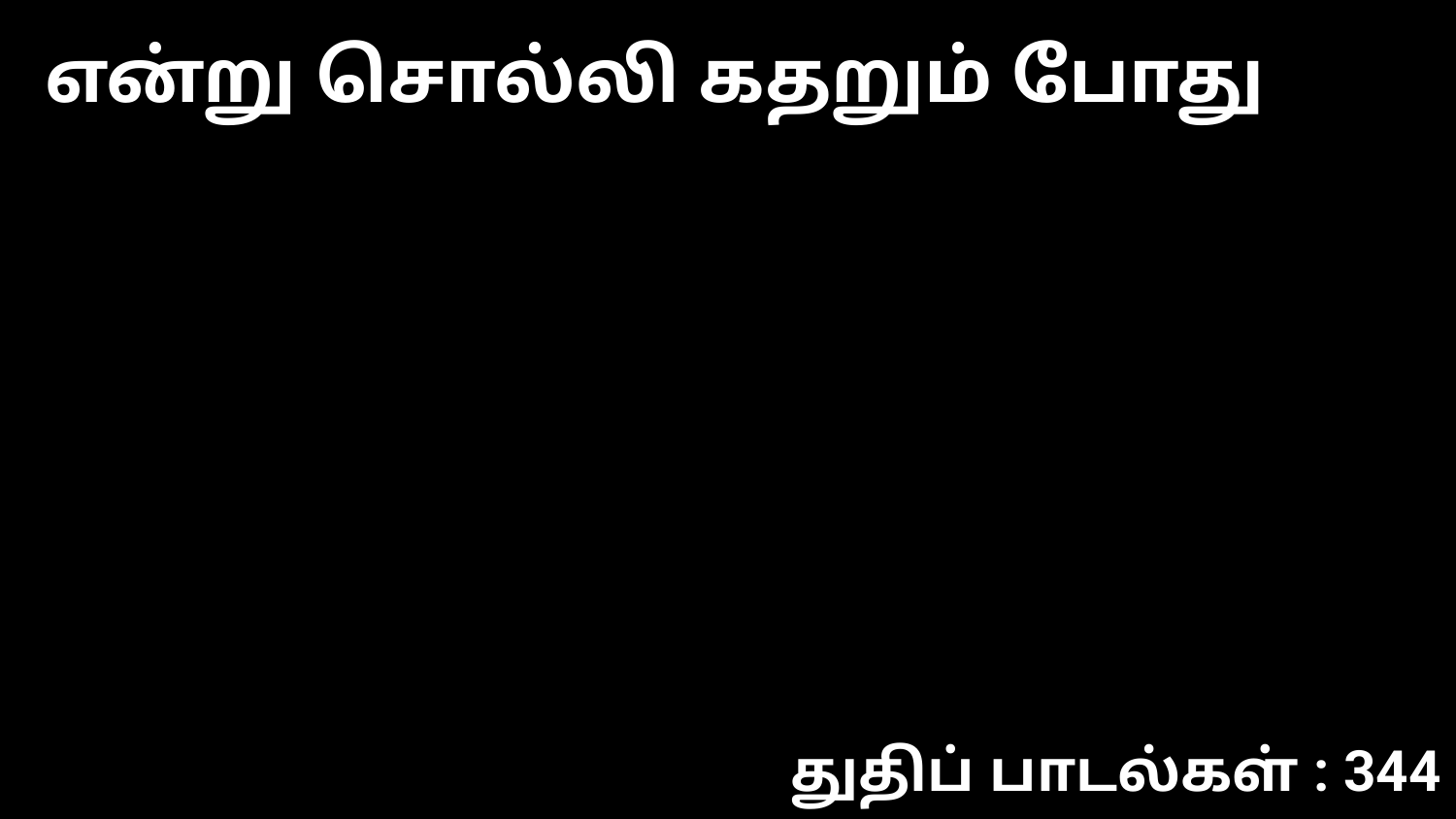

என்று சொல்லி கதறும் போது
துதிப் பாடல்கள் : 344